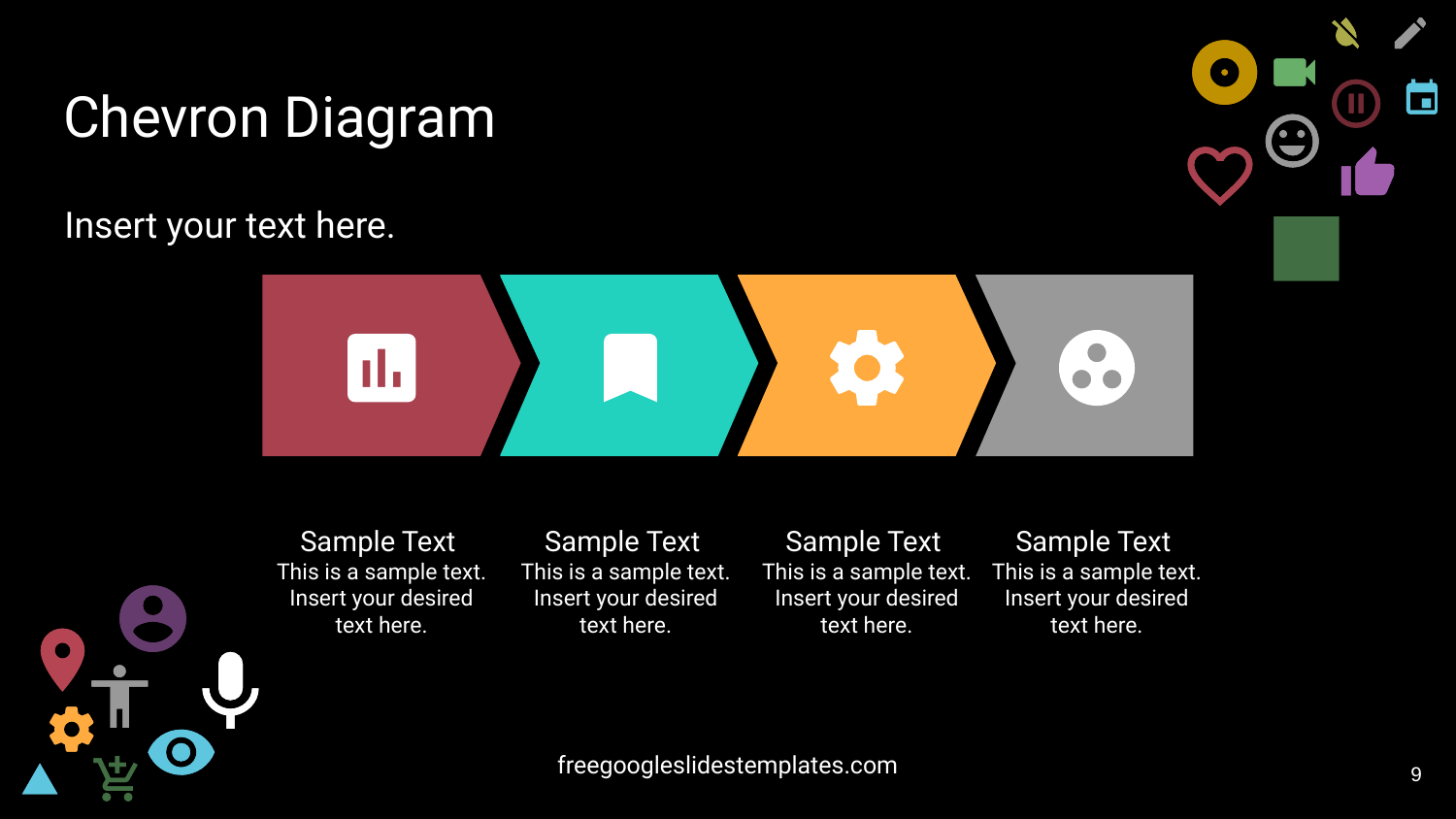

# Chevron Diagram
Insert your text here.

Sample Text
This is a sample text. Insert your desired text here.
Sample Text
This is a sample text. Insert your desired text here.
Sample Text
This is a sample text. Insert your desired text here.
Sample Text
This is a sample text. Insert your desired text here.

9